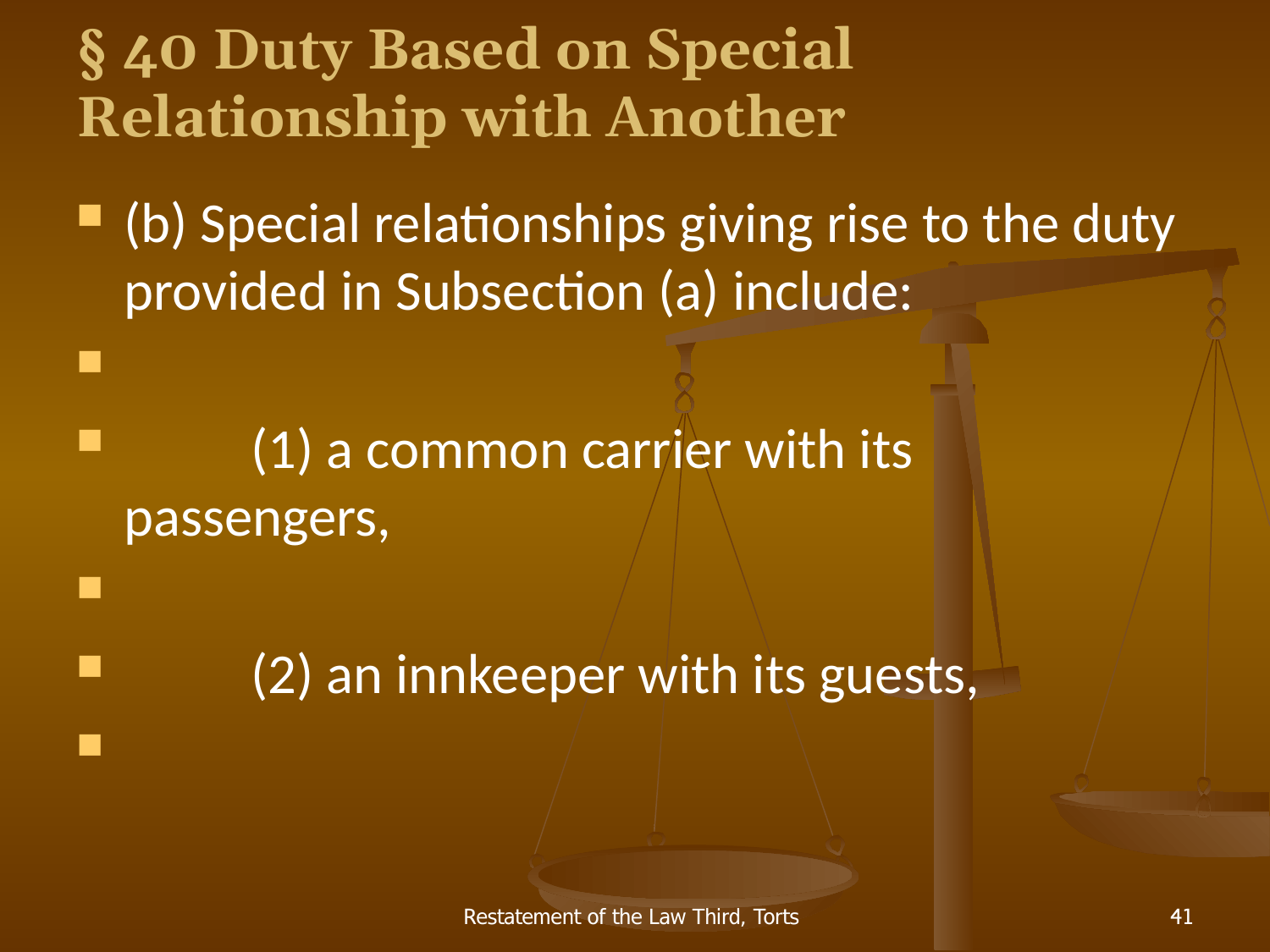

# § 40 Duty Based on Special Relationship with Another
(b) Special relationships giving rise to the duty provided in Subsection (a) include:

 	(1) a common carrier with its passengers,

 	(2) an innkeeper with its guests,

Restatement of the Law Third, Torts
41